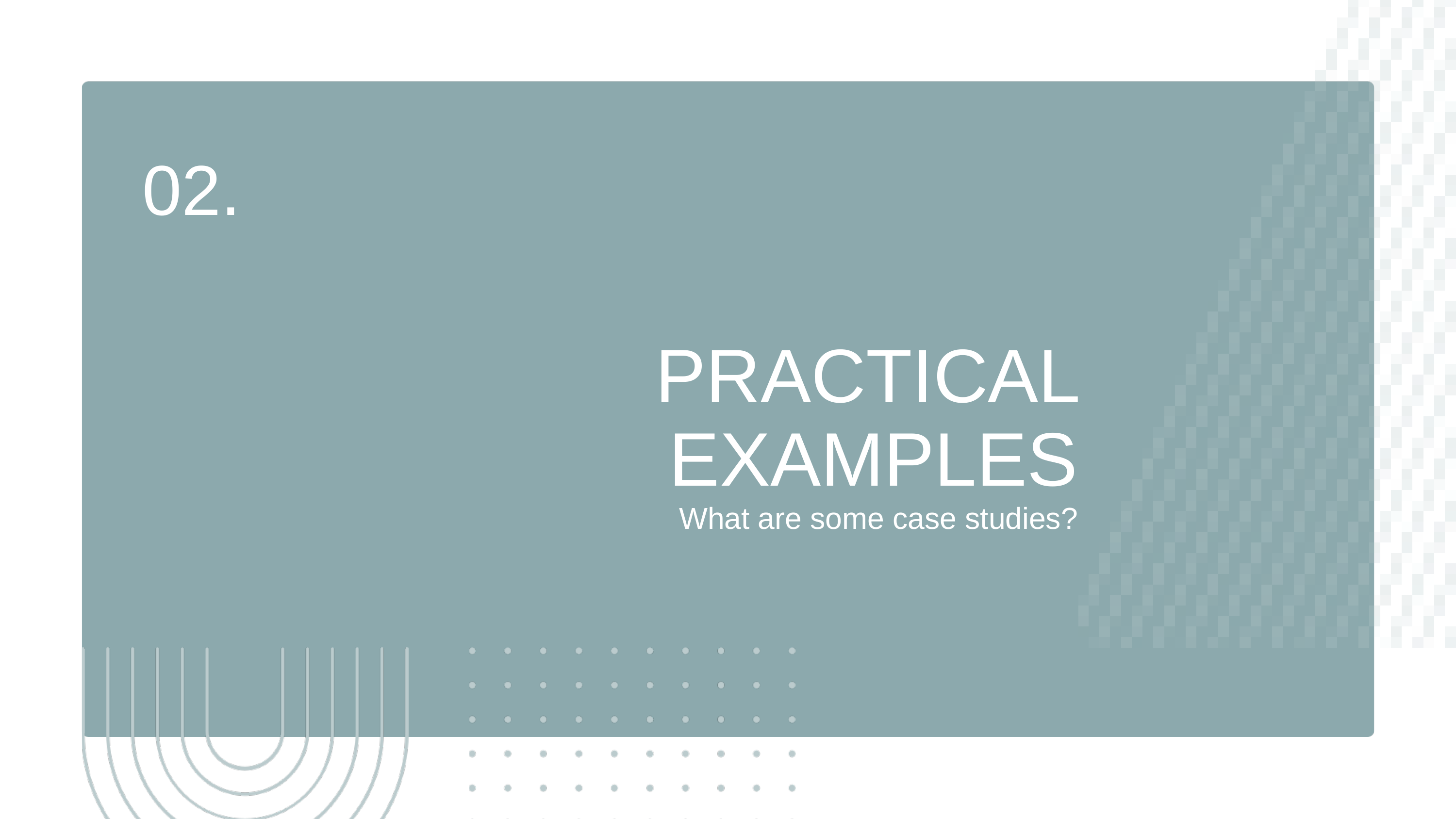

02.
PRACTICAL EXAMPLES
What are some case studies?